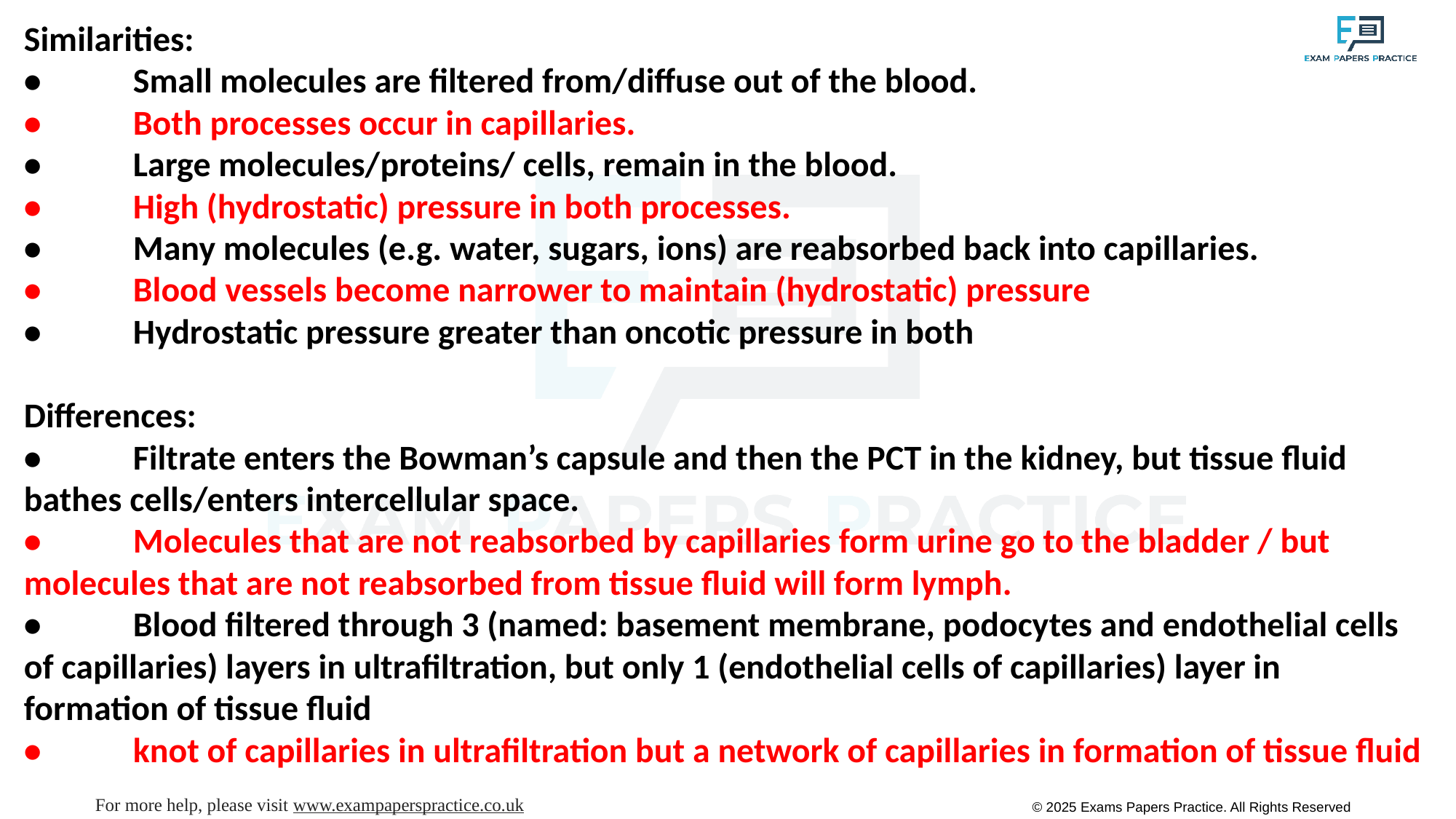

Similarities:
•	Small molecules are filtered from/diffuse out of the blood.
•	Both processes occur in capillaries.
•	Large molecules/proteins/ cells, remain in the blood.
•	High (hydrostatic) pressure in both processes.
•	Many molecules (e.g. water, sugars, ions) are reabsorbed back into capillaries.
•	Blood vessels become narrower to maintain (hydrostatic) pressure
•	Hydrostatic pressure greater than oncotic pressure in both

Differences:
•	Filtrate enters the Bowman’s capsule and then the PCT in the kidney, but tissue fluid bathes cells/enters intercellular space.
•	Molecules that are not reabsorbed by capillaries form urine go to the bladder / but molecules that are not reabsorbed from tissue fluid will form lymph.
•	Blood filtered through 3 (named: basement membrane, podocytes and endothelial cells of capillaries) layers in ultrafiltration, but only 1 (endothelial cells of capillaries) layer in formation of tissue fluid
•	knot of capillaries in ultrafiltration but a network of capillaries in formation of tissue fluid